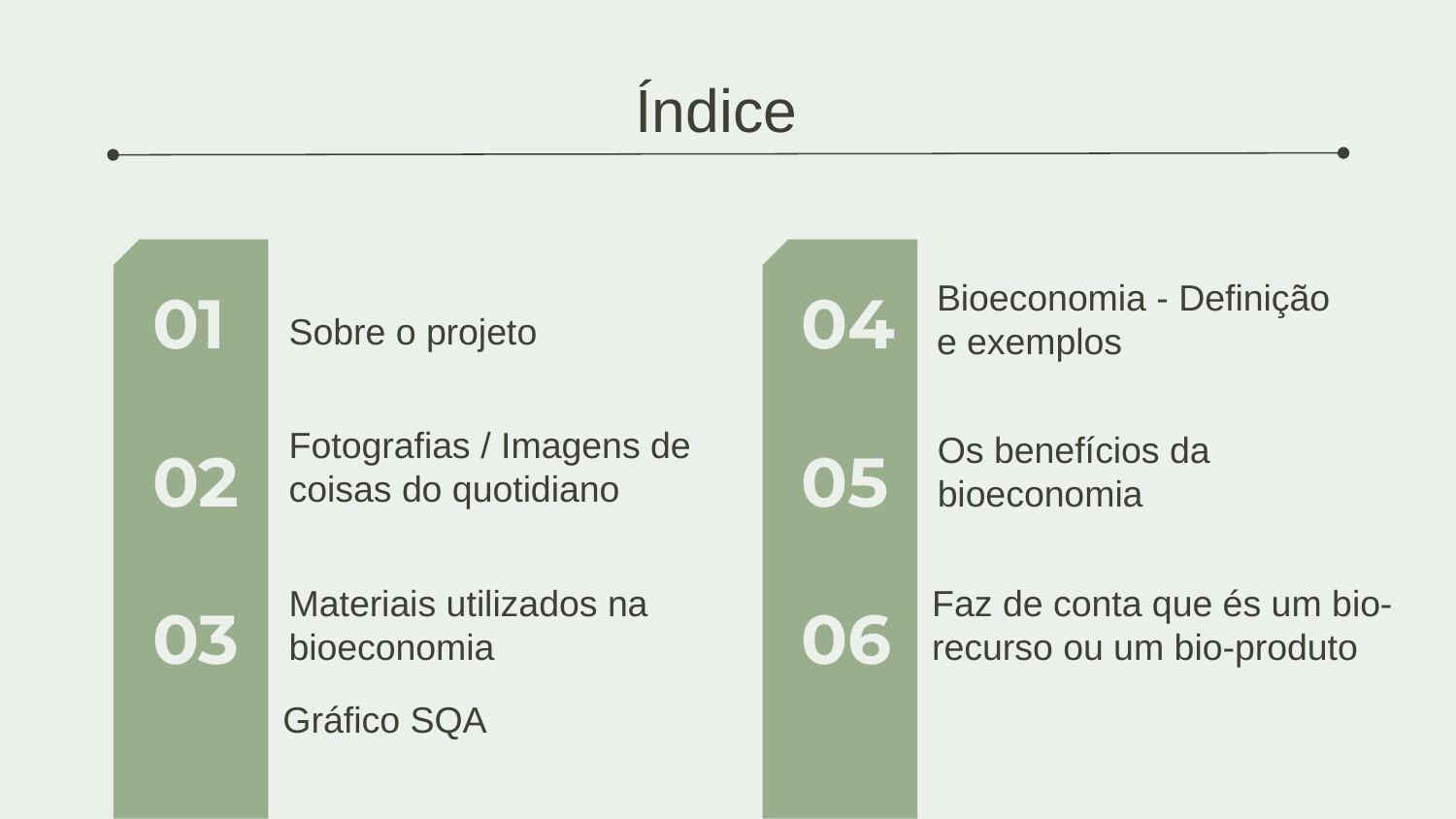

Índice

01
04
# Sobre o projeto
Bioeconomia - Definição e exemplos
02
05
Fotografias / Imagens de coisas do quotidiano
Os benefícios da bioeconomia
03
06
Materiais utilizados na bioeconomia
Faz de conta que és um bio-recurso ou um bio-produto
Gráfico SQA